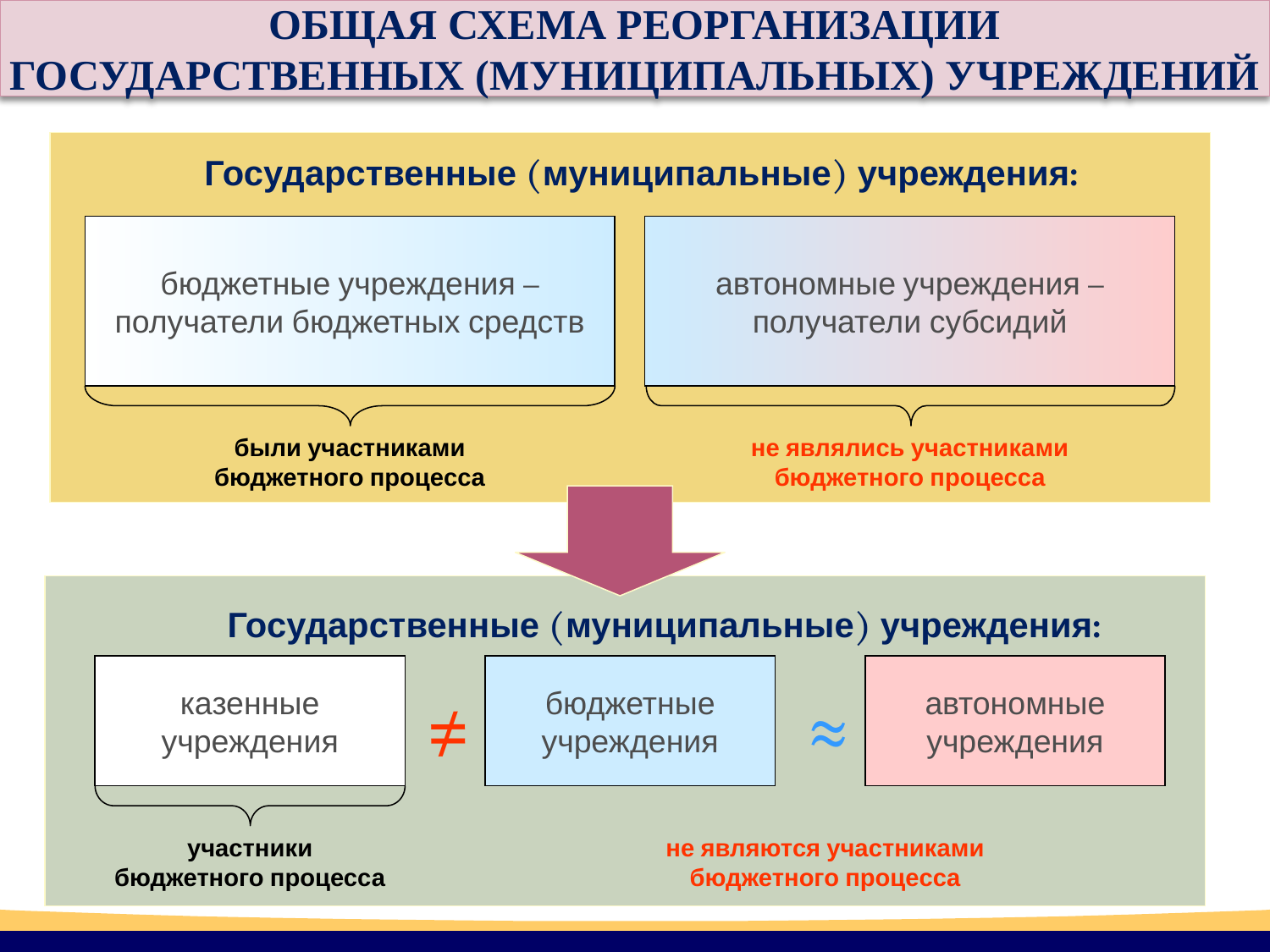

ОБЩАЯ СХЕМА РЕОРГАНИЗАЦИИ
ГОСУДАРСТВЕННЫХ (МУНИЦИПАЛЬНЫХ) УЧРЕЖДЕНИЙ

Государственные (муниципальные) учреждения:
бюджетные учреждения – получатели бюджетных средств
автономные учреждения – получатели субсидий
были участниками
бюджетного процесса
не являлись участниками
бюджетного процесса

Государственные (муниципальные) учреждения:

казенные учреждения
бюджетные учреждения
автономные учреждения
≠
≈
участники
бюджетного процесса
не являются участниками
бюджетного процесса